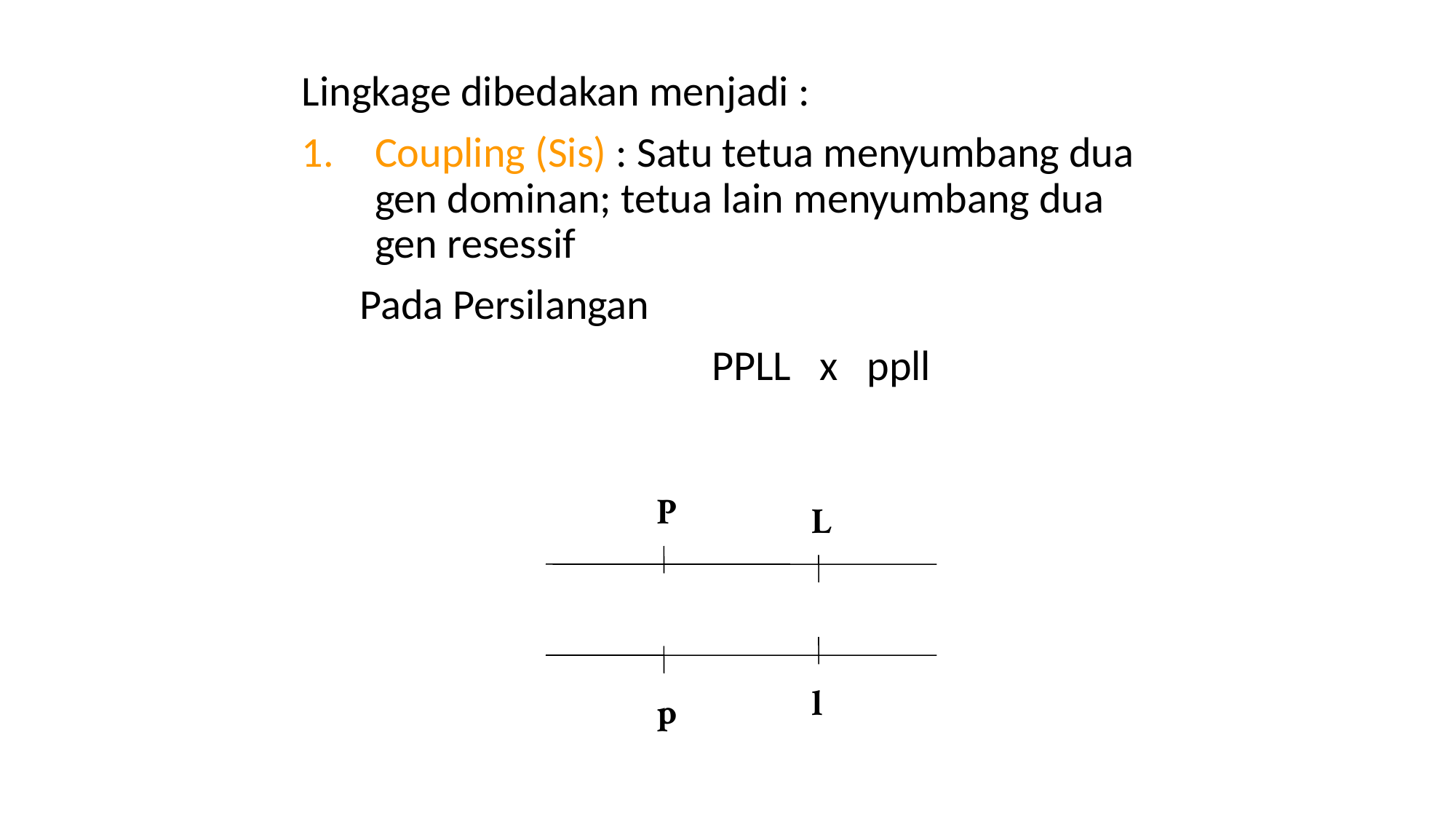

Lingkage dibedakan menjadi :
Coupling (Sis) : Satu tetua menyumbang dua gen dominan; tetua lain menyumbang dua gen resessif
      Pada Persilangan
				 PPLL   x   ppll

P
L

l
p